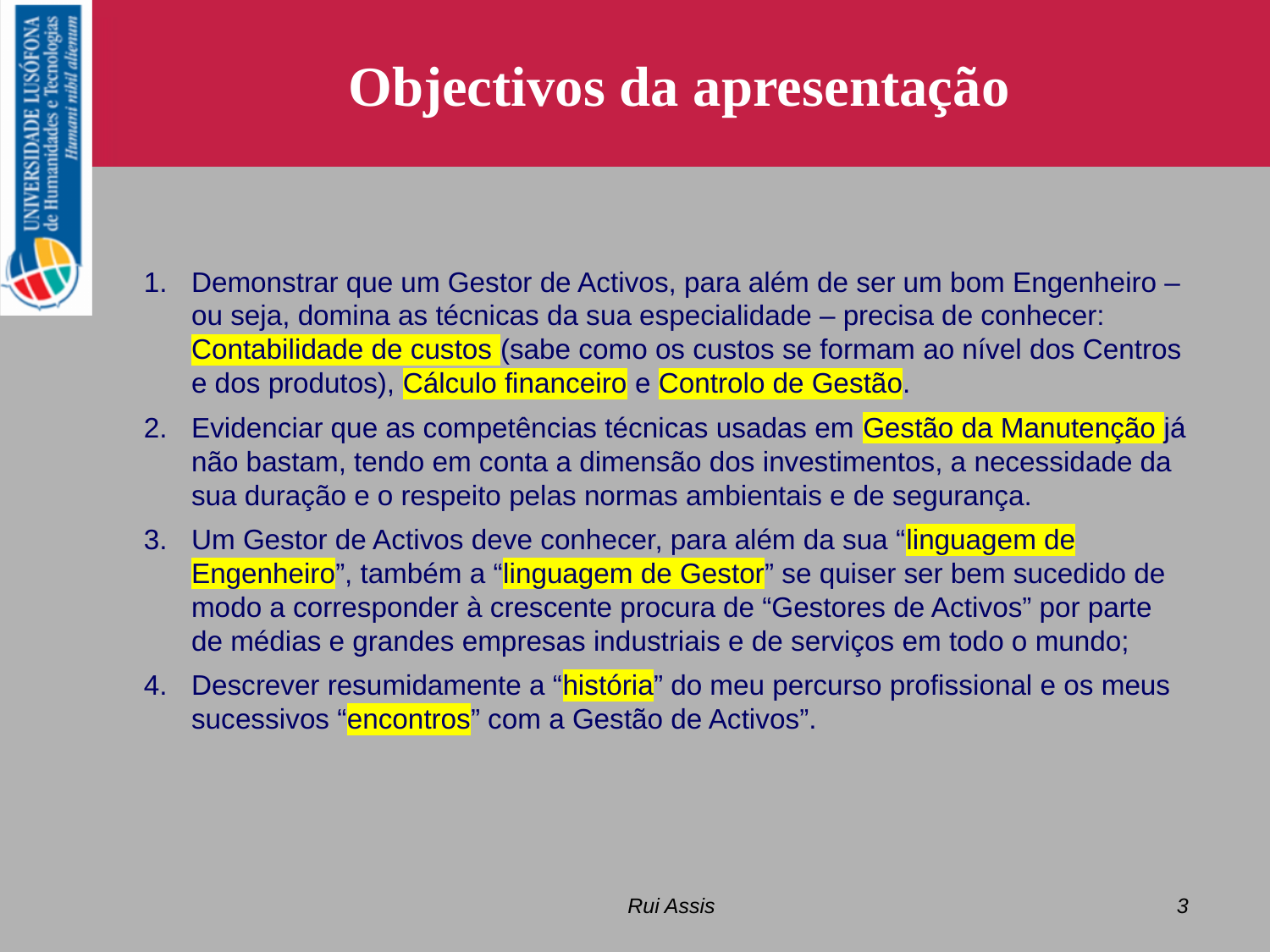

Objectivos da apresentação
Demonstrar que um Gestor de Activos, para além de ser um bom Engenheiro – ou seja, domina as técnicas da sua especialidade – precisa de conhecer: Contabilidade de custos (sabe como os custos se formam ao nível dos Centros e dos produtos), Cálculo financeiro e Controlo de Gestão.
Evidenciar que as competências técnicas usadas em Gestão da Manutenção já não bastam, tendo em conta a dimensão dos investimentos, a necessidade da sua duração e o respeito pelas normas ambientais e de segurança.
Um Gestor de Activos deve conhecer, para além da sua “linguagem de Engenheiro”, também a “linguagem de Gestor” se quiser ser bem sucedido de modo a corresponder à crescente procura de “Gestores de Activos” por parte de médias e grandes empresas industriais e de serviços em todo o mundo;
Descrever resumidamente a “história” do meu percurso profissional e os meus sucessivos “encontros” com a Gestão de Activos”.
Rui Assis
3